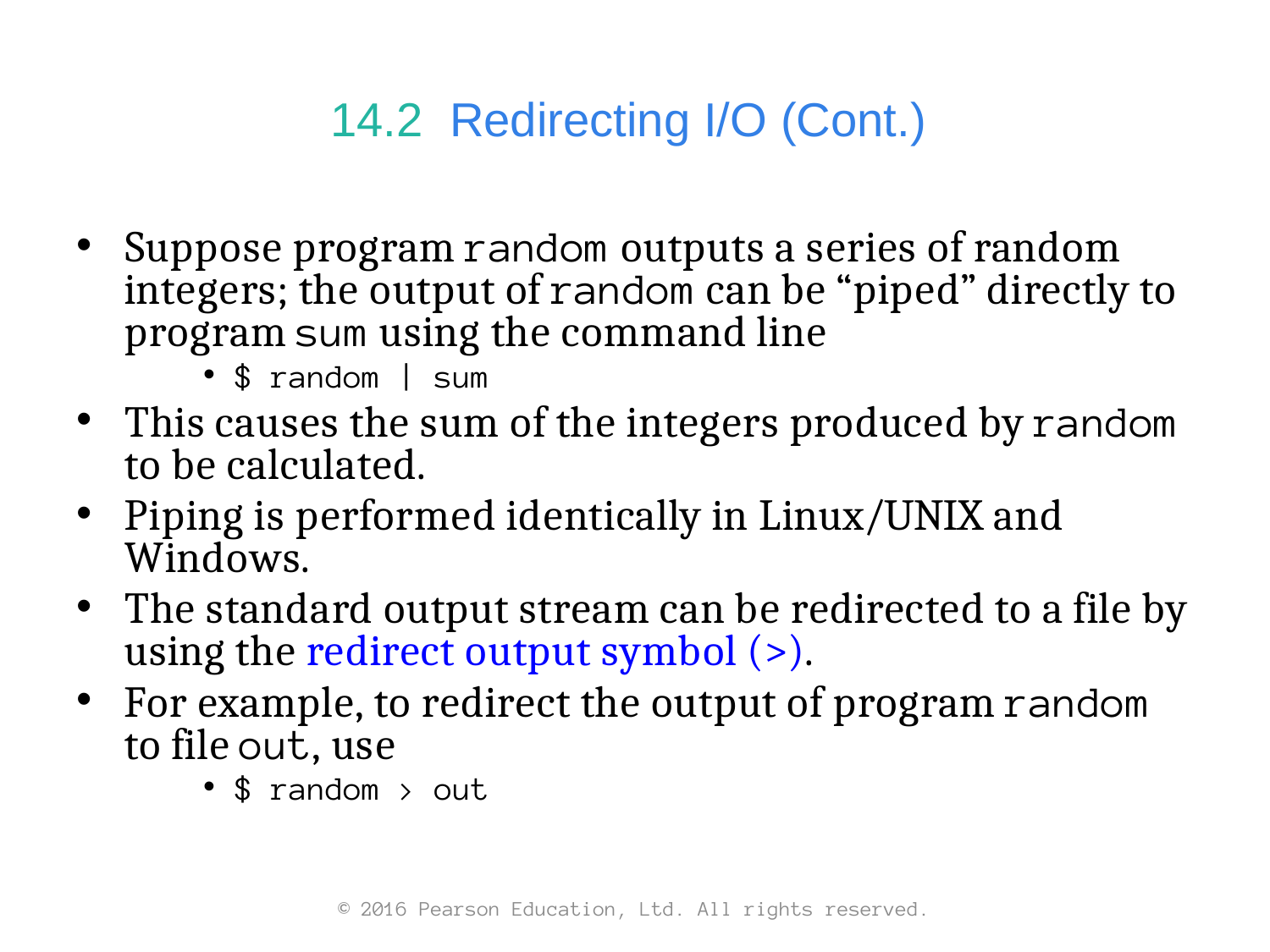

# 14.2  Redirecting I/O (Cont.)
Suppose program random outputs a series of random integers; the output of random can be “piped” directly to program sum using the command line
$ random | sum
This causes the sum of the integers produced by random to be calculated.
Piping is performed identically in Linux/UNIX and Windows.
The standard output stream can be redirected to a file by using the redirect output symbol (>).
For example, to redirect the output of program random to file out, use
$ random > out
© 2016 Pearson Education, Ltd. All rights reserved.